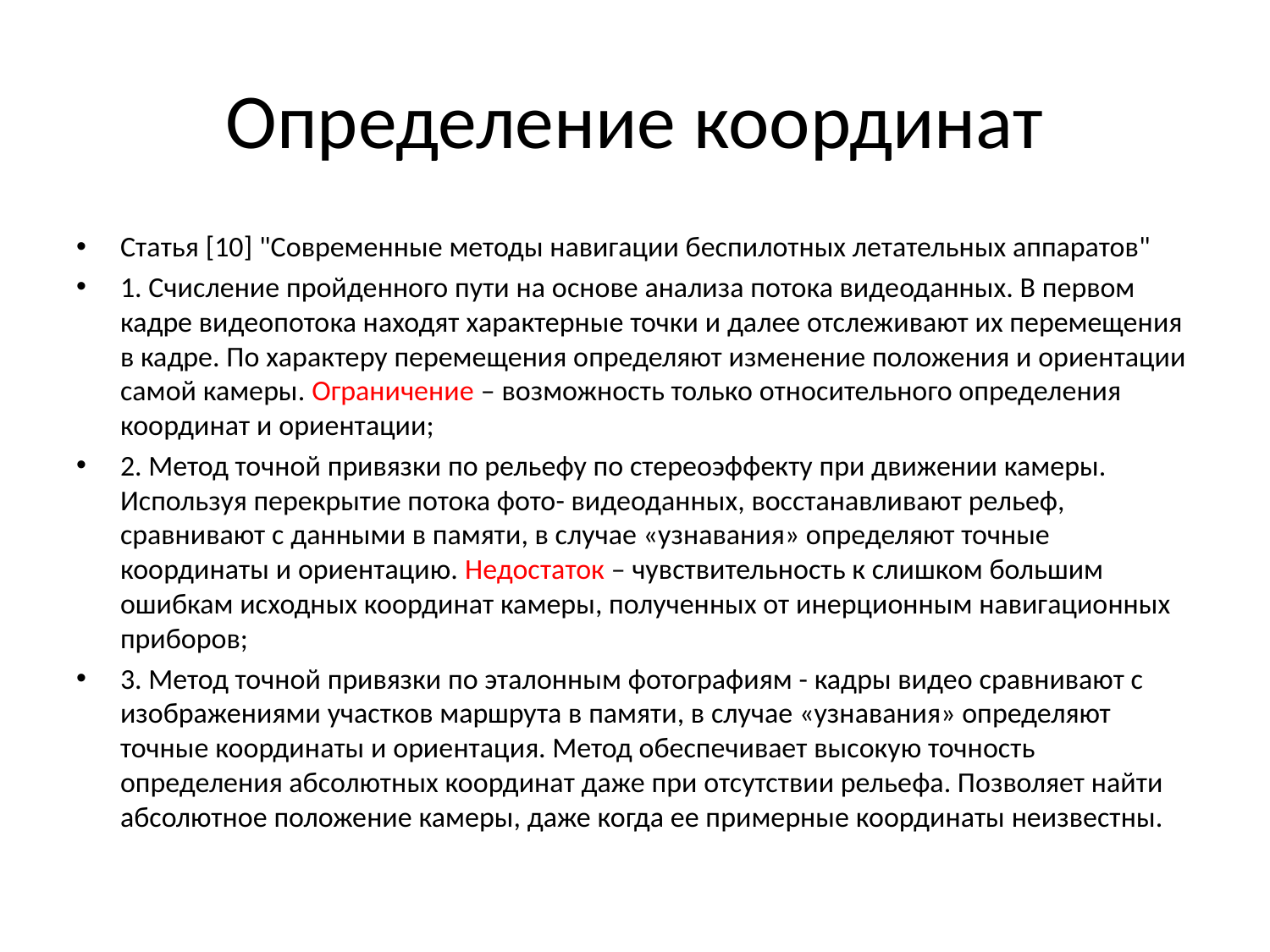

# Определение координат
Статья [10] "Современные методы навигации беспилотных летательных аппаратов"
1. Счисление пройденного пути на основе анализа потока видеоданных. В первом кадре видеопотока находят характерные точки и далее отслеживают их перемещения в кадре. По характеру перемещения определяют изменение положения и ориентации самой камеры. Ограничение – возможность только относительного определения координат и ориентации;
2. Метод точной привязки по рельефу по стереоэффекту при движении камеры. Используя перекрытие потока фото- видеоданных, восстанавливают рельеф, сравнивают с данными в памяти, в случае «узнавания» определяют точные координаты и ориентацию. Недостаток – чувствительность к слишком большим ошибкам исходных координат камеры, полученных от инерционным навигационных приборов;
3. Метод точной привязки по эталонным фотографиям - кадры видео сравнивают с изображениями участков маршрута в памяти, в случае «узнавания» определяют точные координаты и ориентация. Метод обеспечивает высокую точность определения абсолютных координат даже при отсутствии рельефа. Позволяет найти абсолютное положение камеры, даже когда ее примерные координаты неизвестны.